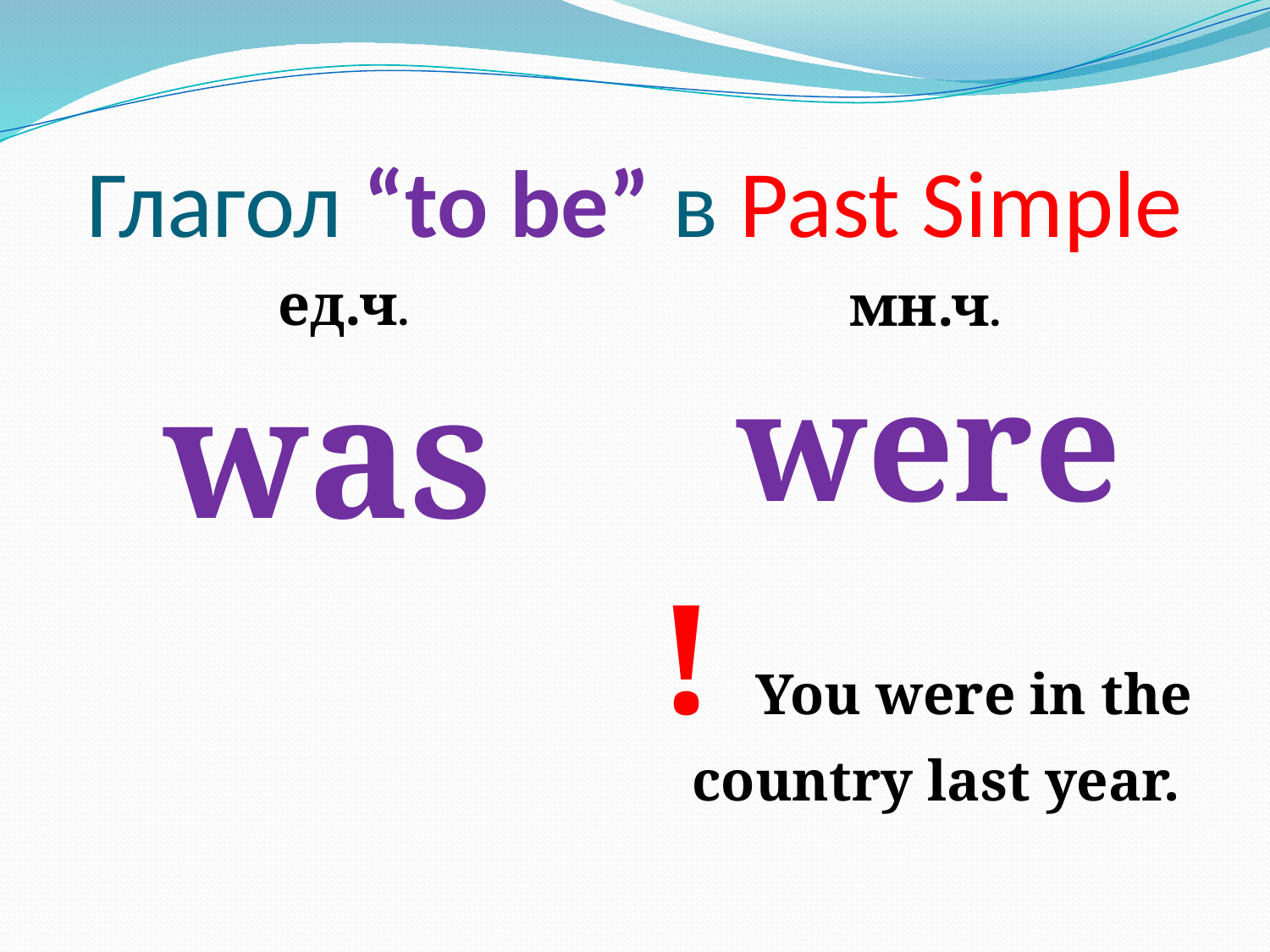

# Глагол “to be” в Past Simple
ед.ч.
мн.ч.
  was
  were
! You were in the country last year.